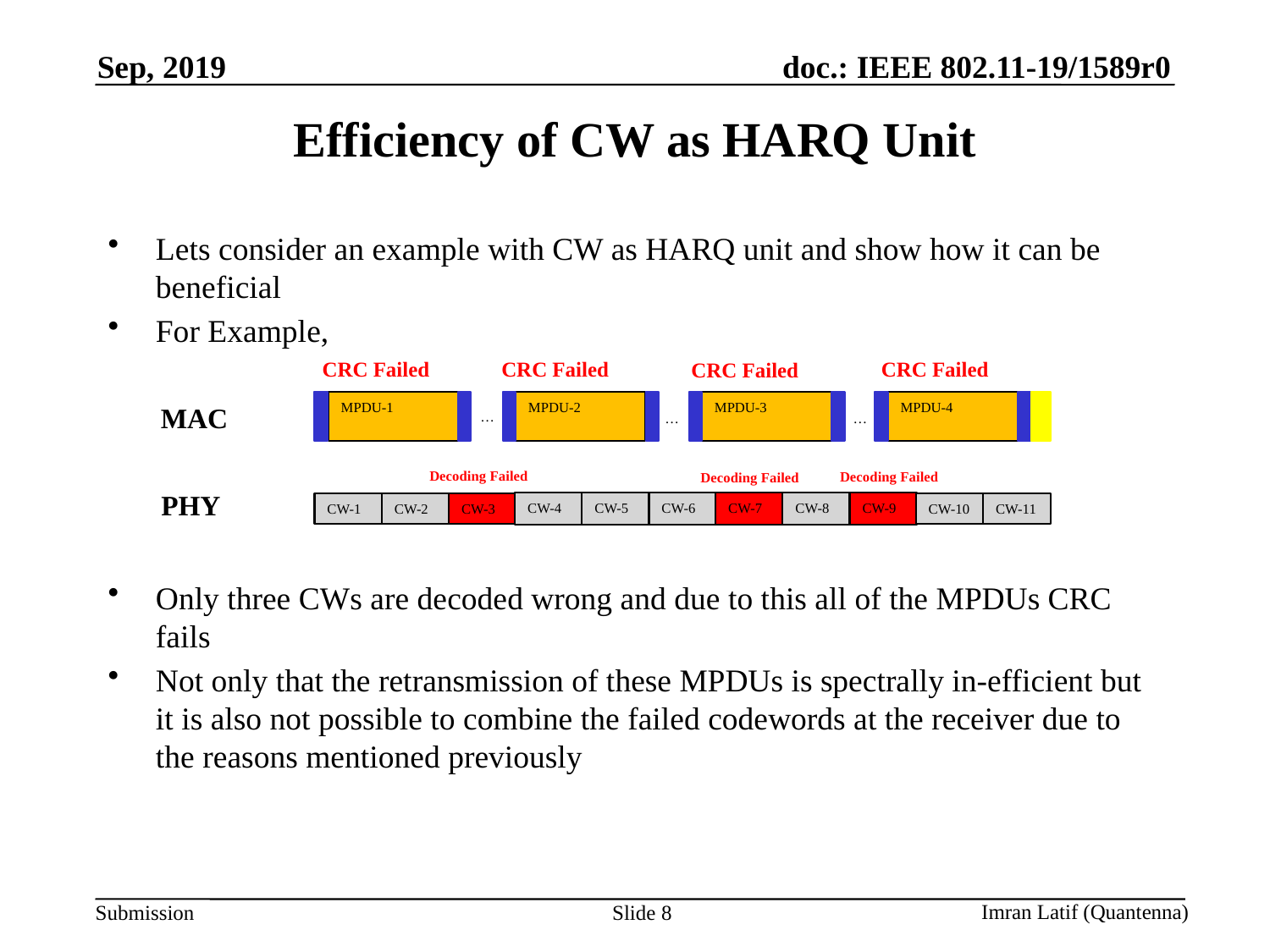

Sep, 2019
# Efficiency of CW as HARQ Unit
Lets consider an example with CW as HARQ unit and show how it can be beneficial
For Example,

Only three CWs are decoded wrong and due to this all of the MPDUs CRC fails
Not only that the retransmission of these MPDUs is spectrally in-efficient but it is also not possible to combine the failed codewords at the receiver due to the reasons mentioned previously

CRC Failed
CRC Failed
CRC Failed
CRC Failed

MPDU-1

MPDU-2

MPDU-3

MPDU-4
…
…
…
MAC
Decoding Failed
Decoding Failed
Decoding Failed
CW-4
CW-7
CW-9
CW-5
CW-6
CW-8
CW-1
CW-3
CW-10
CW-11
CW-2
PHY
Slide 8